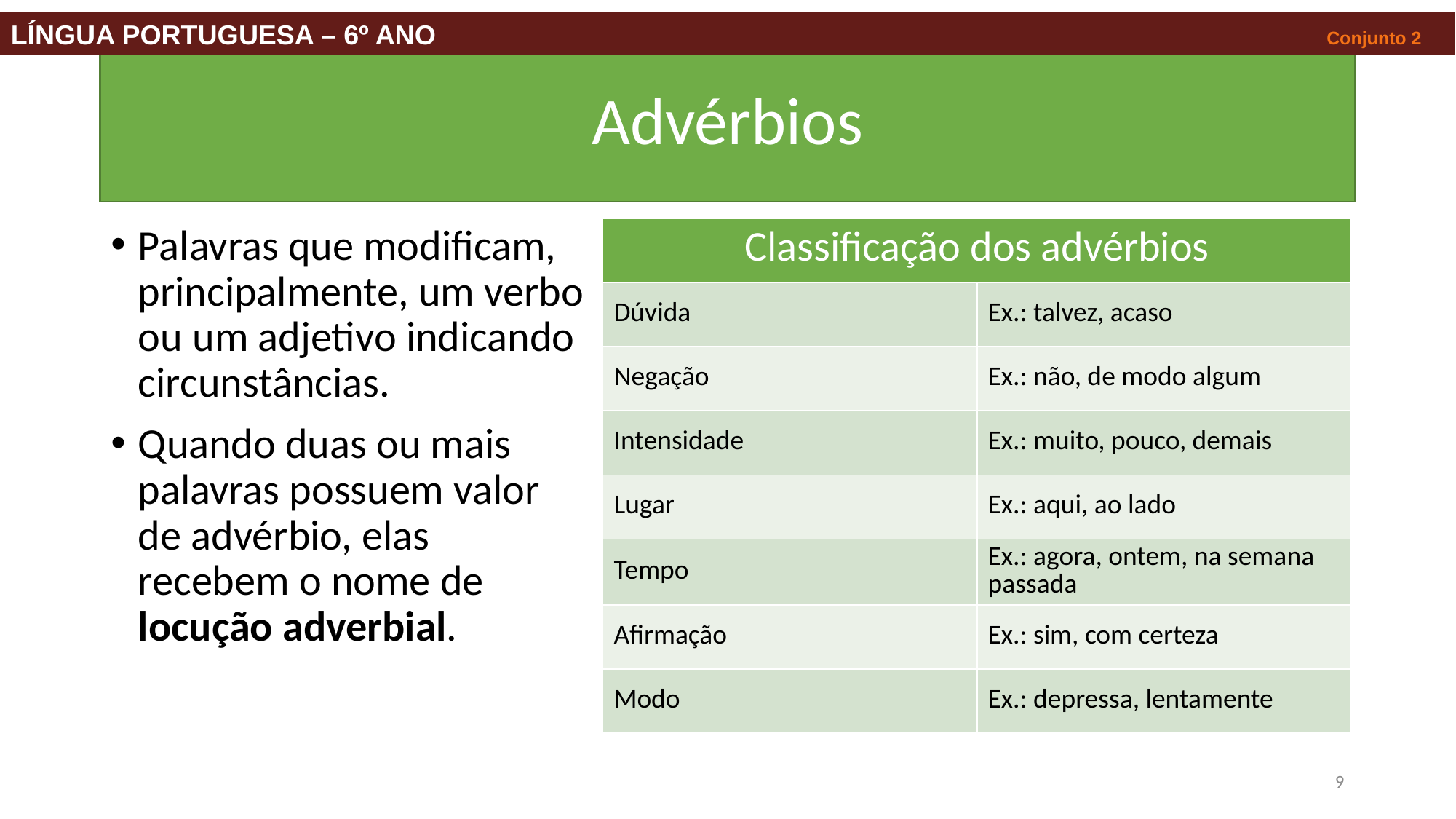

LÍNGUA PORTUGUESA – 6º ANO									 Conjunto 2
# Advérbios
Palavras que modificam, principalmente, um verbo ou um adjetivo indicando circunstâncias.
Quando duas ou mais palavras possuem valor de advérbio, elas recebem o nome de locução adverbial.

| Classificação dos advérbios |  |
| --- | --- |
| Dúvida | Ex.: talvez, acaso |
| Negação | Ex.: não, de modo algum |
| Intensidade | Ex.: muito, pouco, demais |
| Lugar | Ex.: aqui, ao lado |
| Tempo | Ex.: agora, ontem, na semana passada |
| Afirmação | Ex.: sim, com certeza |
| Modo | Ex.: depressa, lentamente |
9